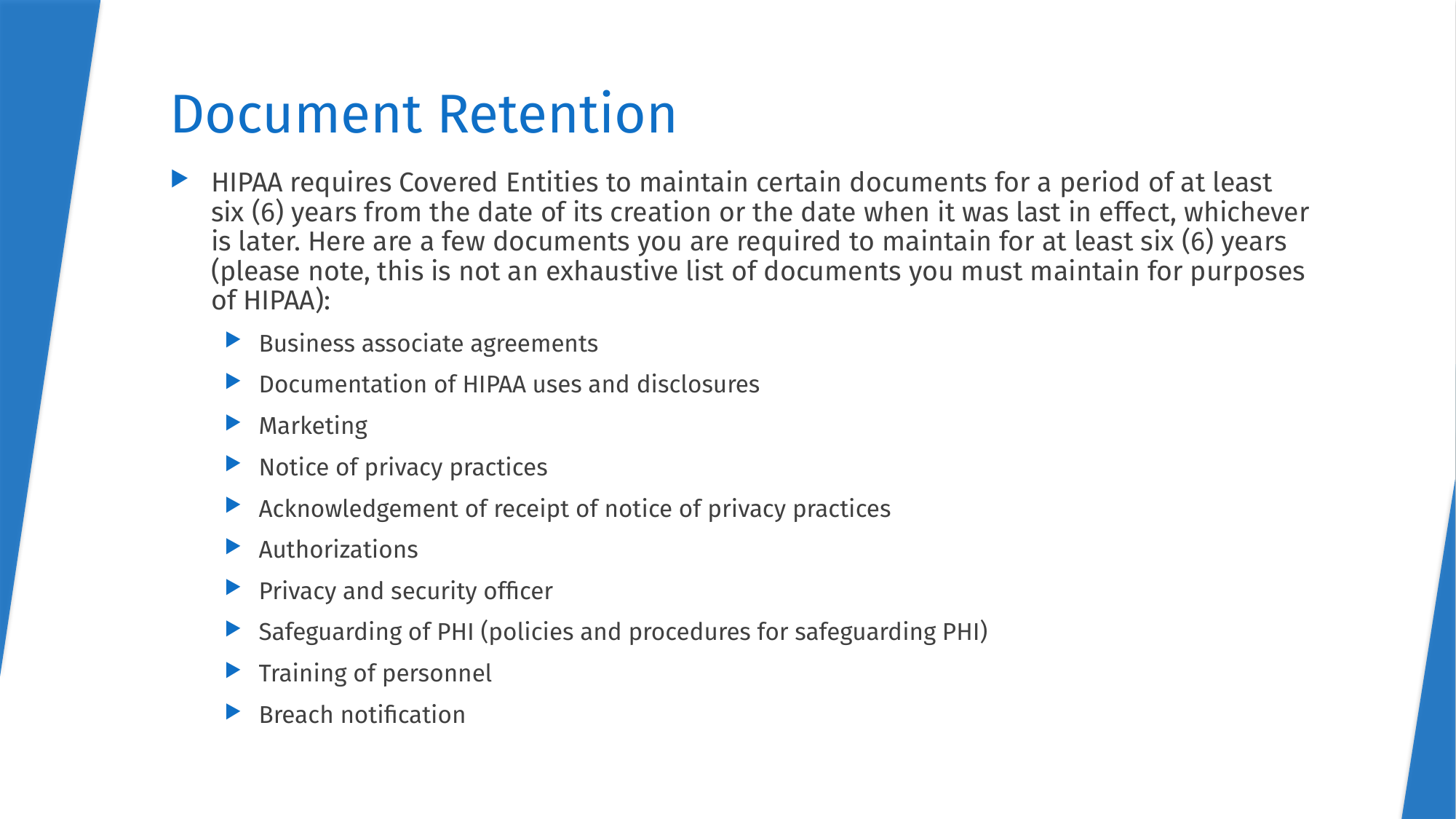

# Document Retention
HIPAA requires Covered Entities to maintain certain documents for a period of at least six (6) years from the date of its creation or the date when it was last in effect, whichever is later. Here are a few documents you are required to maintain for at least six (6) years (please note, this is not an exhaustive list of documents you must maintain for purposes of HIPAA):
Business associate agreements
Documentation of HIPAA uses and disclosures
Marketing
Notice of privacy practices
Acknowledgement of receipt of notice of privacy practices
Authorizations
Privacy and security officer
Safeguarding of PHI (policies and procedures for safeguarding PHI)
Training of personnel
Breach notification